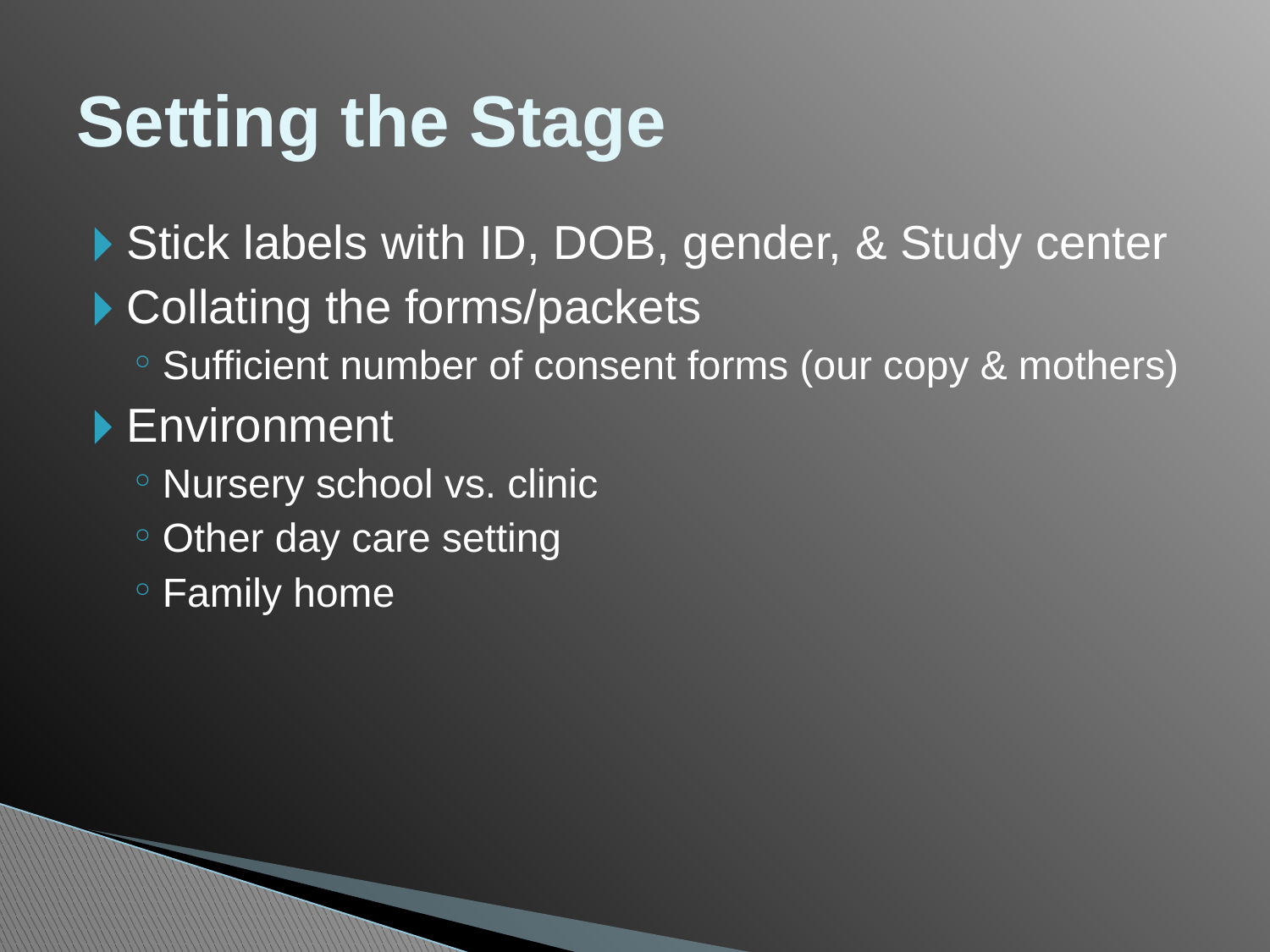

# Setting the Stage
Stick labels with ID, DOB, gender, & Study center
Collating the forms/packets
Sufficient number of consent forms (our copy & mothers)
Environment
Nursery school vs. clinic
Other day care setting
Family home